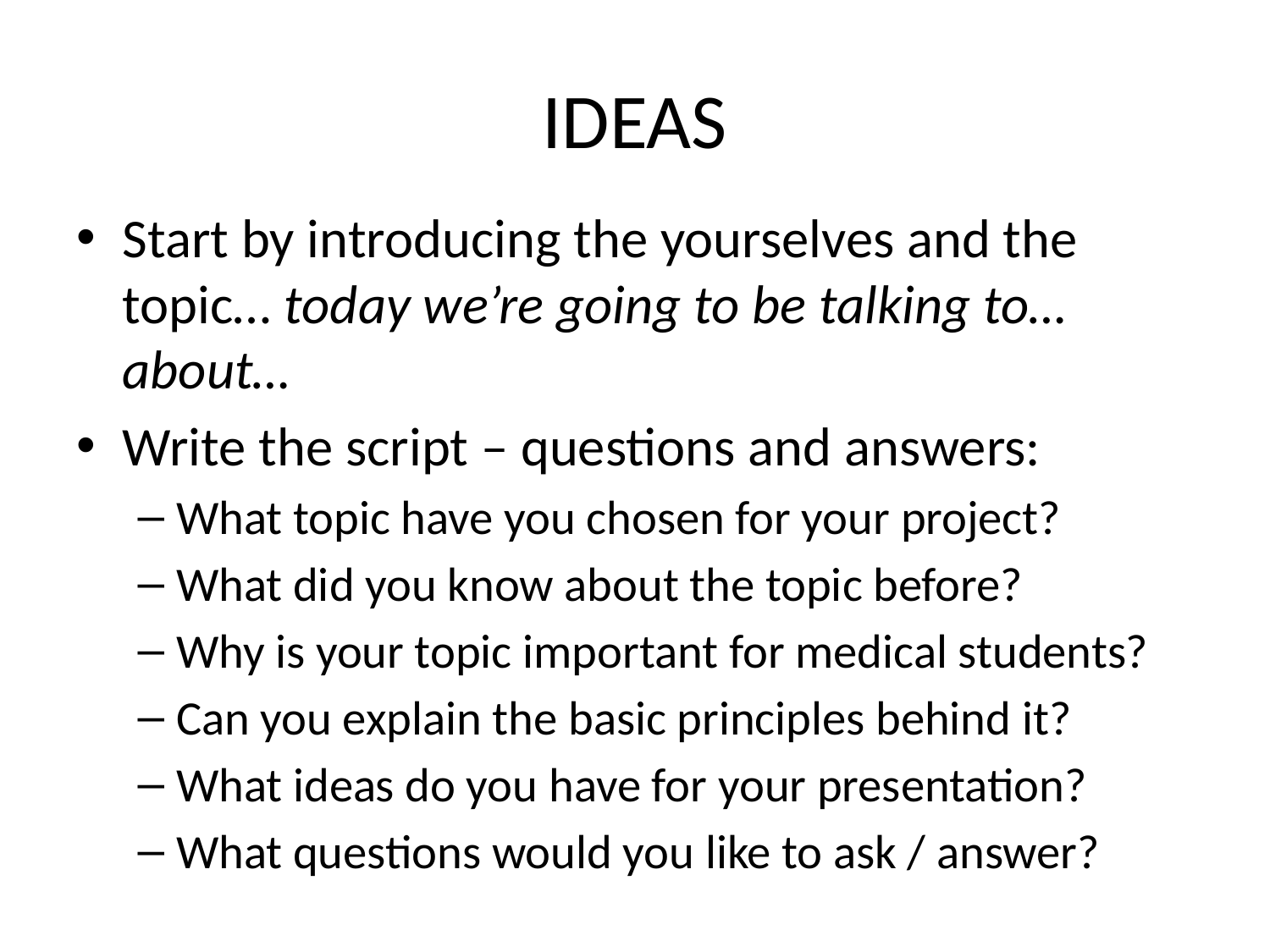

# IDEAS
Start by introducing the yourselves and the topic… today we’re going to be talking to… about…
Write the script – questions and answers:
What topic have you chosen for your project?
What did you know about the topic before?
Why is your topic important for medical students?
Can you explain the basic principles behind it?
What ideas do you have for your presentation?
What questions would you like to ask / answer?